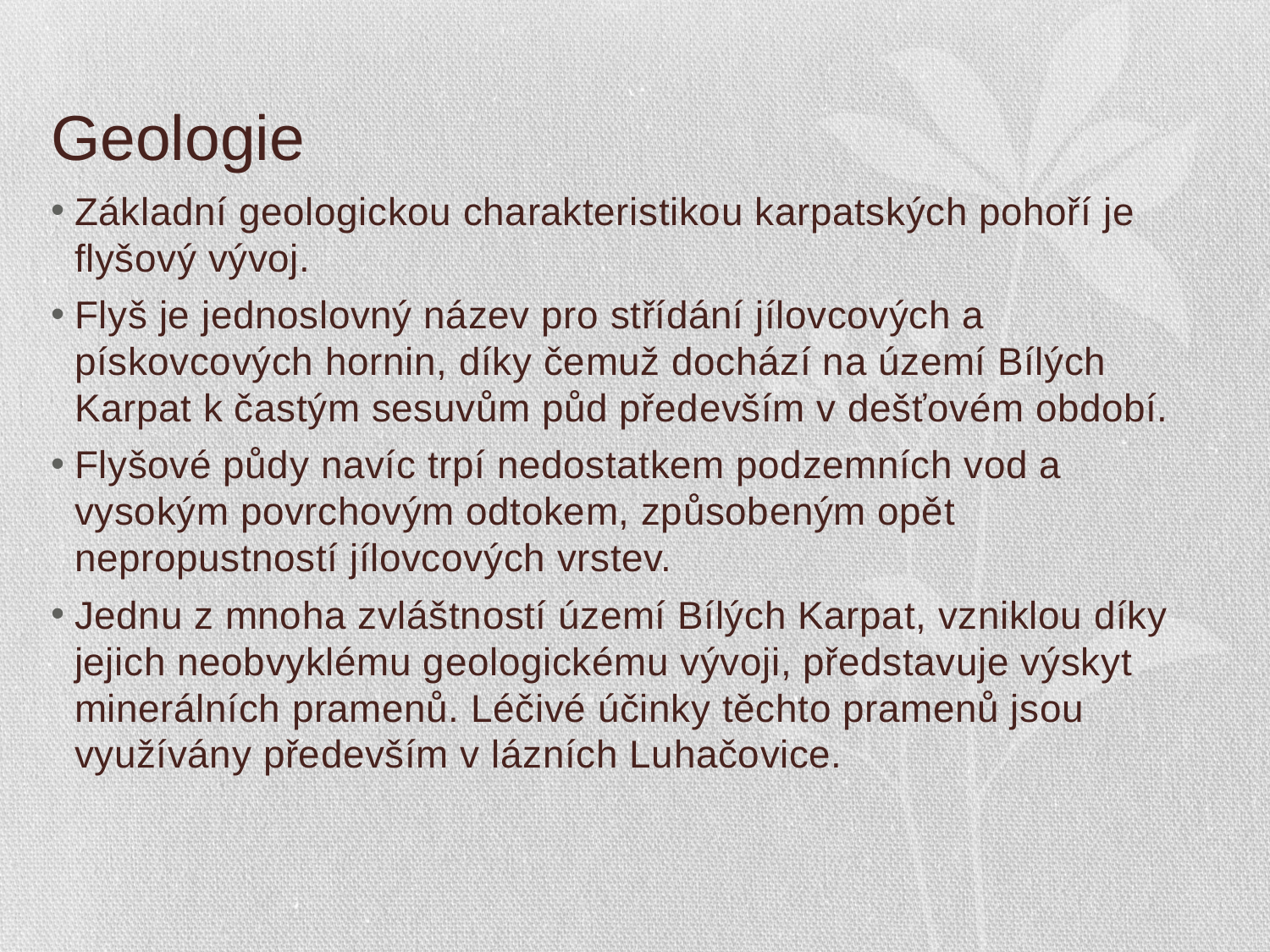

# Geologie
Základní geologickou charakteristikou karpatských pohoří je flyšový vývoj.
Flyš je jednoslovný název pro střídání jílovcových a pískovcových hornin, díky čemuž dochází na území Bílých Karpat k častým sesuvům půd především v dešťovém období.
Flyšové půdy navíc trpí nedostatkem podzemních vod a vysokým povrchovým odtokem, způsobeným opět nepropustností jílovcových vrstev.
Jednu z mnoha zvláštností území Bílých Karpat, vzniklou díky jejich neobvyklému geologickému vývoji, představuje výskyt minerálních pramenů. Léčivé účinky těchto pramenů jsou využívány především v lázních Luhačovice.